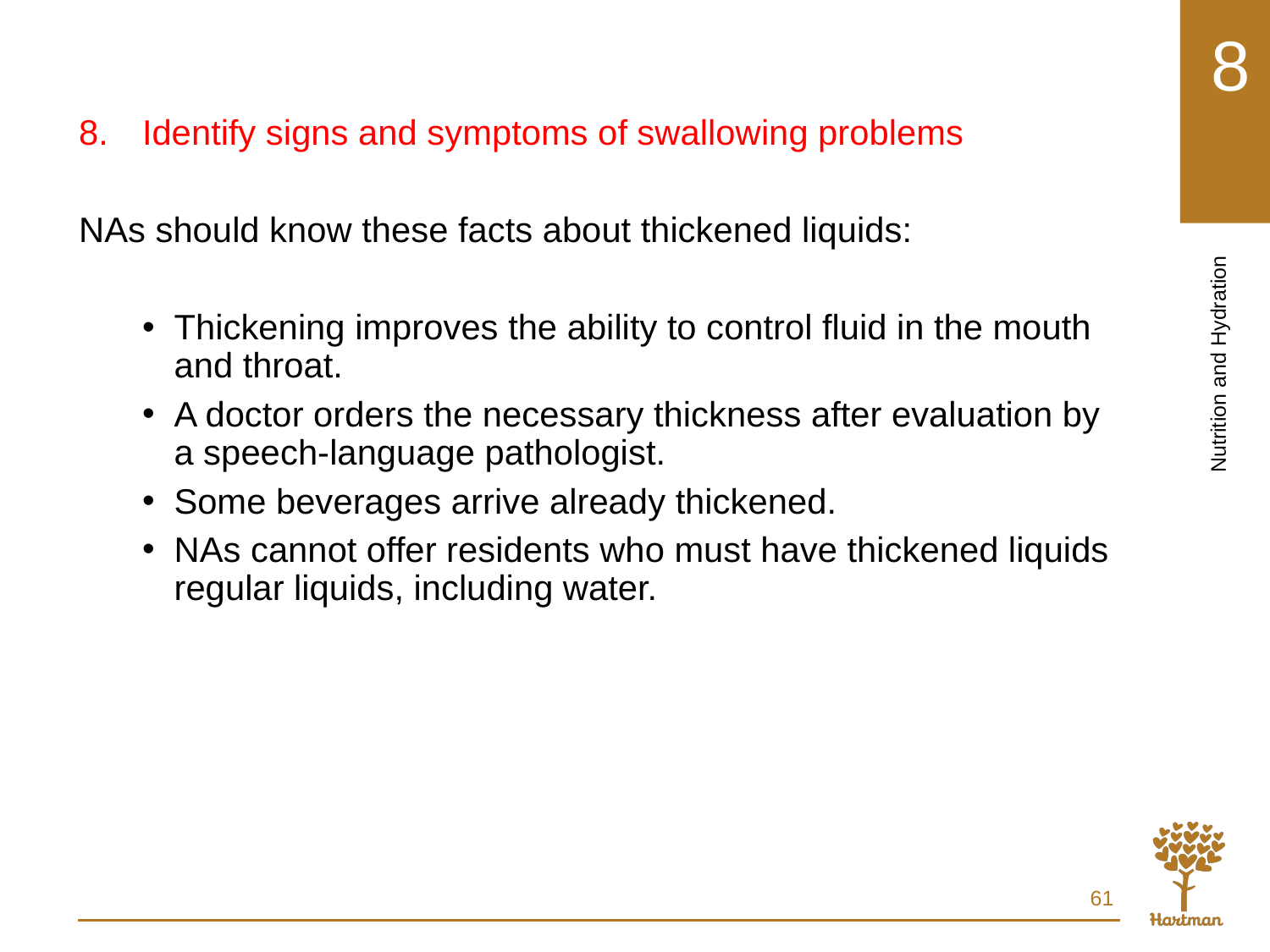

# LO8, content 4
Identify signs and symptoms of swallowing problems

NAs should know these facts about thickened liquids:

Thickening improves the ability to control fluid in the mouth and throat.
A doctor orders the necessary thickness after evaluation by a speech-language pathologist.
Some beverages arrive already thickened.
NAs cannot offer residents who must have thickened liquids regular liquids, including water.

61